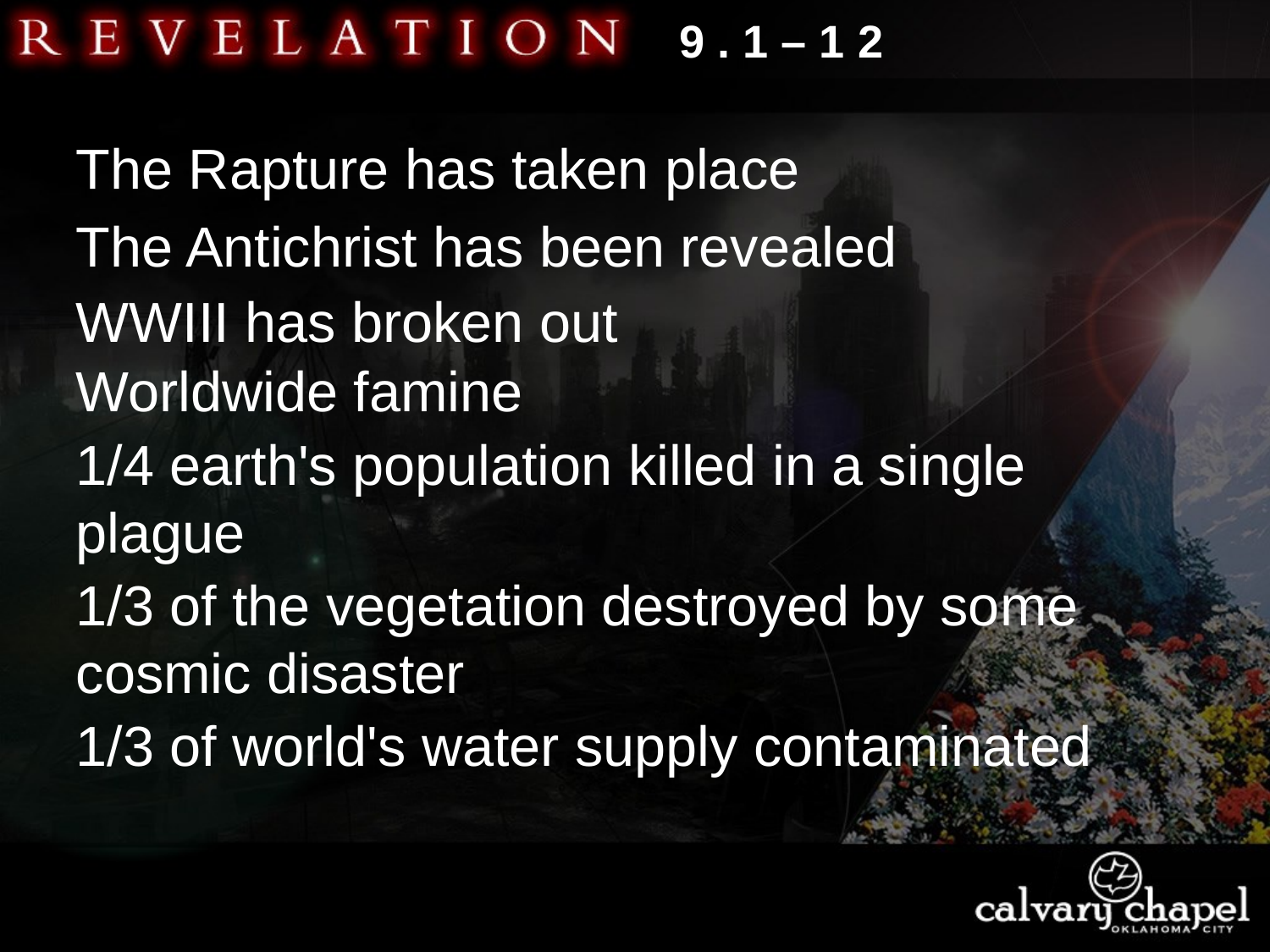

9 . 1 – 1 2
The Rapture has taken place
The Antichrist has been revealed
WWIII has broken out
Worldwide famine
1/4 earth's population killed in a single plague
1/3 of the vegetation destroyed by some cosmic disaster
1/3 of world's water supply contaminated